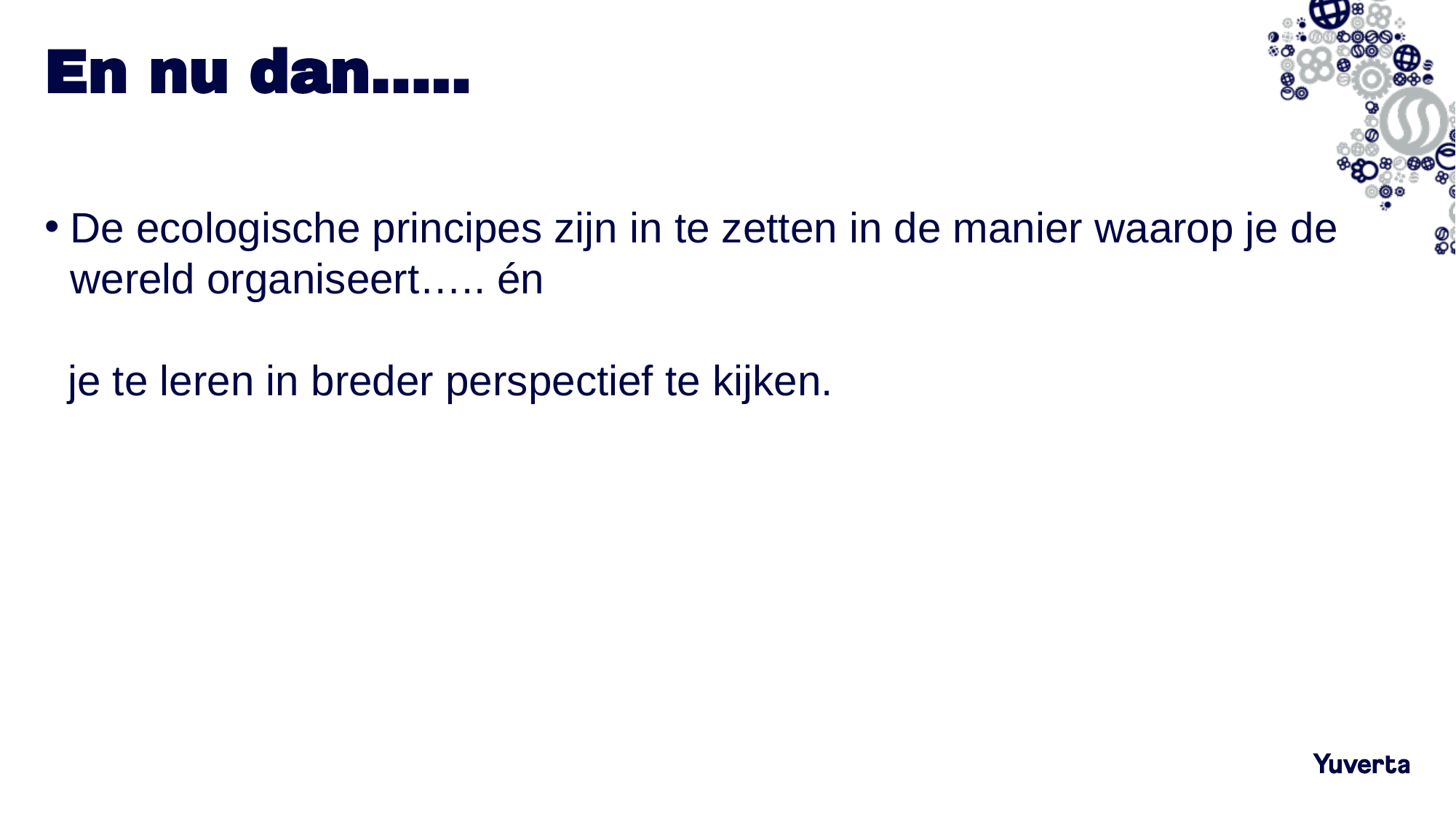

# En nu dan…..
De ecologische principes zijn in te zetten in de manier waarop je de wereld organiseert….. én

  je te leren in breder perspectief te kijken.